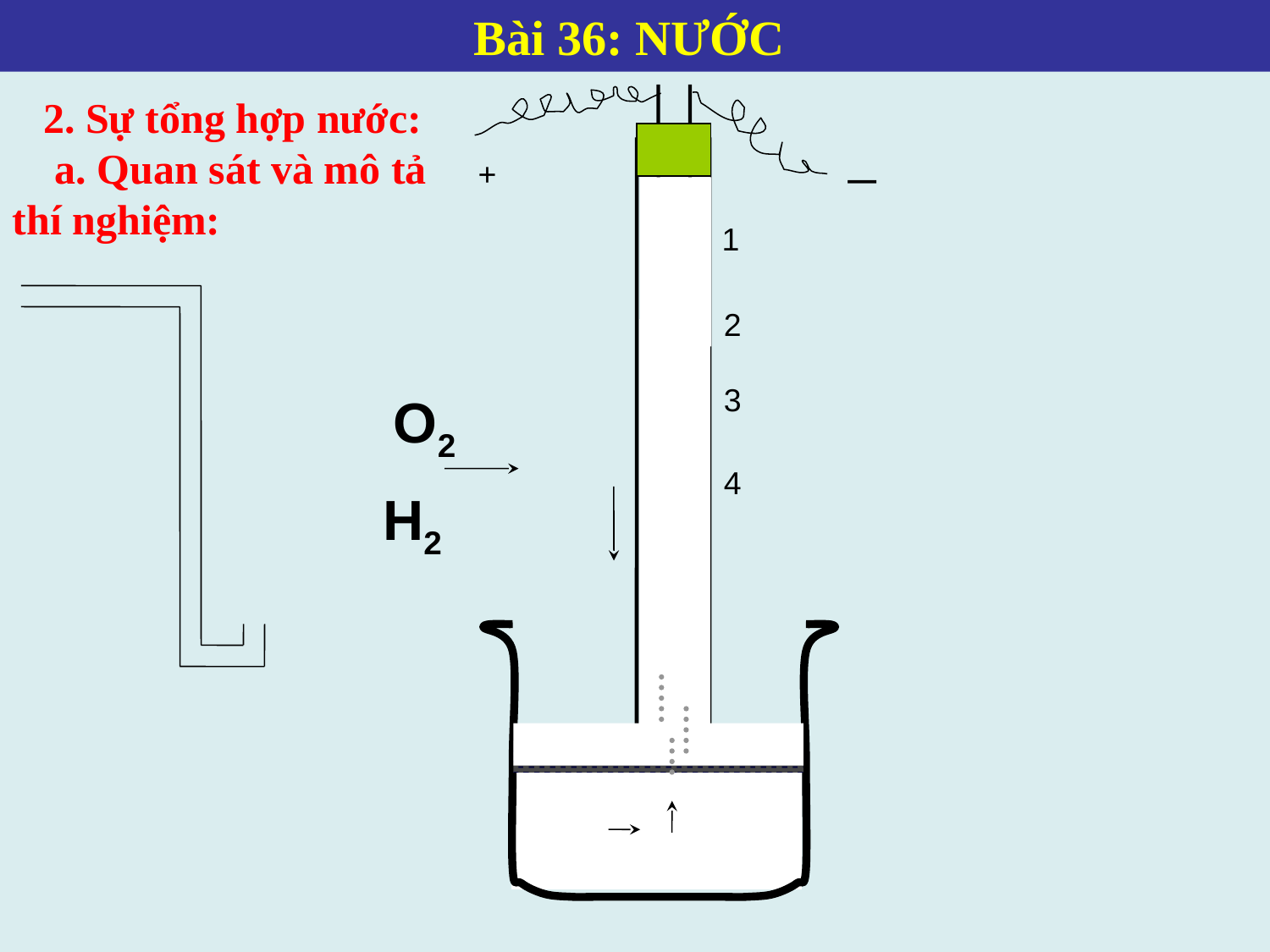

Bài 36: NƯỚC

2. Sự tổng hợp nước:
    a. Quan sát và mô tả thí nghiệm:

_

+

1

2

3
O2

4

H2